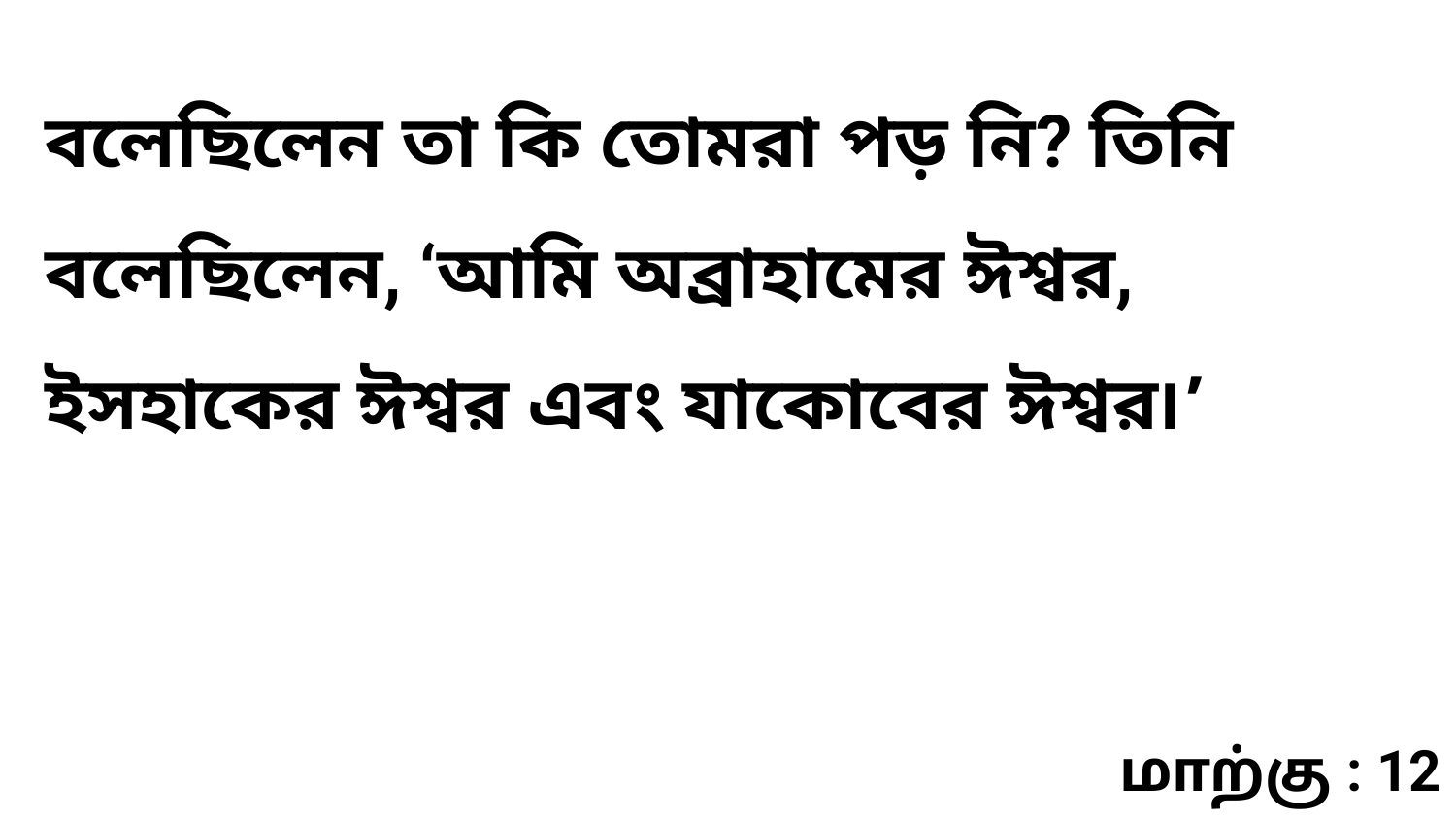

বলেছিলেন তা কি তোমরা পড় নি? তিনি বলেছিলেন, ‘আমি অব্রাহামের ঈশ্বর, ইসহাকের ঈশ্বর এবং যাকোবের ঈশ্বর৷’
மாற்கு : 12